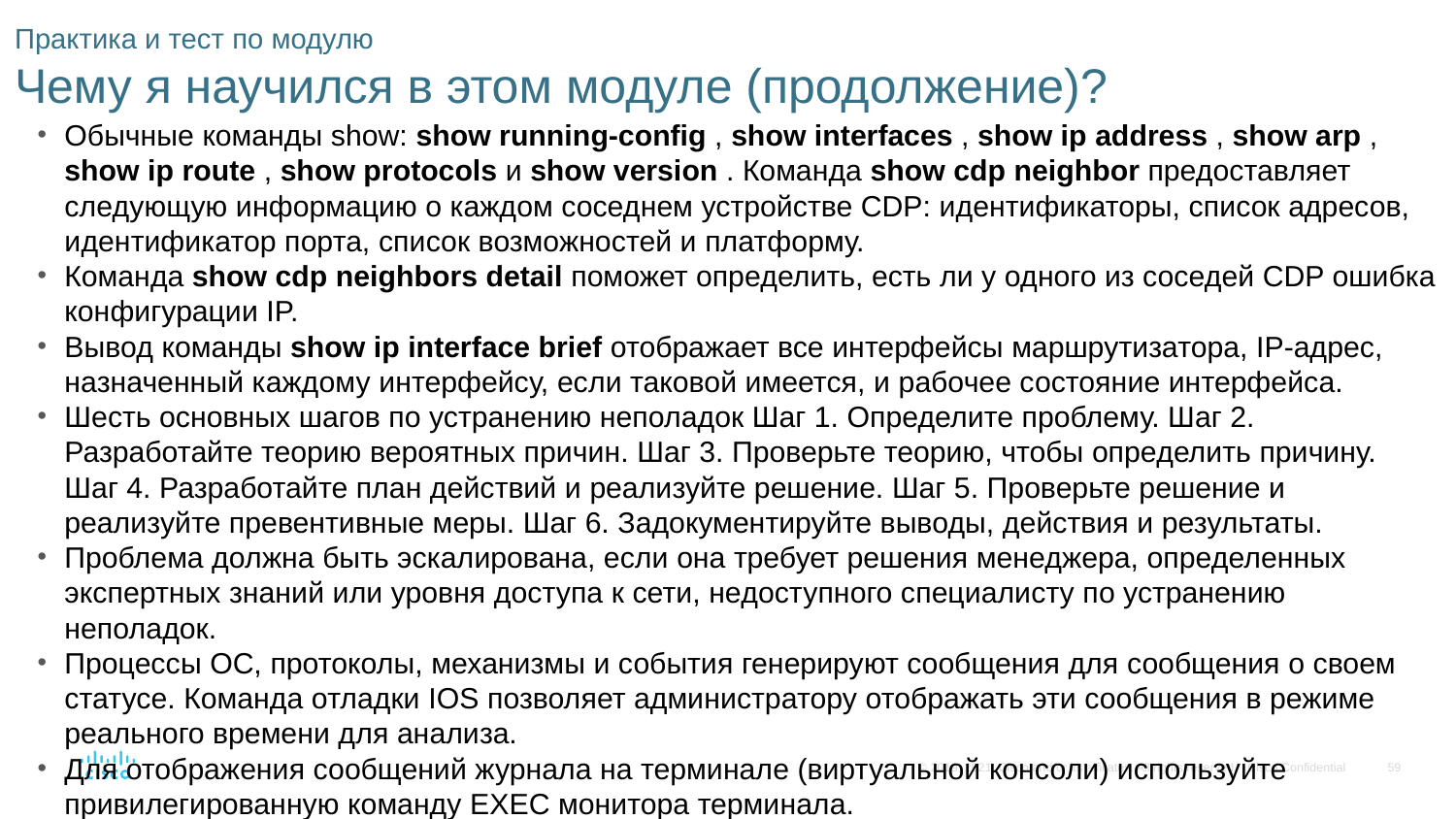

# Практика и тест по модулю Чему я научился в этом модуле (продолжение)?
Обычные команды show: show running-config , show interfaces , show ip address , show arp , show ip route , show protocols и show version . Команда show cdp neighbor предоставляет следующую информацию о каждом соседнем устройстве CDP: идентификаторы, список адресов, идентификатор порта, список возможностей и платформу.
Команда show cdp neighbors detail поможет определить, есть ли у одного из соседей CDP ошибка конфигурации IP.
Вывод команды show ip interface brief отображает все интерфейсы маршрутизатора, IP-адрес, назначенный каждому интерфейсу, если таковой имеется, и рабочее состояние интерфейса.
Шесть основных шагов по устранению неполадок Шаг 1. Определите проблему. Шаг 2. Разработайте теорию вероятных причин. Шаг 3. Проверьте теорию, чтобы определить причину. Шаг 4. Разработайте план действий и реализуйте решение. Шаг 5. Проверьте решение и реализуйте превентивные меры. Шаг 6. Задокументируйте выводы, действия и результаты.
Проблема должна быть эскалирована, если она требует решения менеджера, определенных экспертных знаний или уровня доступа к сети, недоступного специалисту по устранению неполадок.
Процессы ОС, протоколы, механизмы и события генерируют сообщения для сообщения о своем статусе. Команда отладки IOS позволяет администратору отображать эти сообщения в режиме реального времени для анализа.
Для отображения сообщений журнала на терминале (виртуальной консоли) используйте привилегированную команду EXEC монитора терминала.